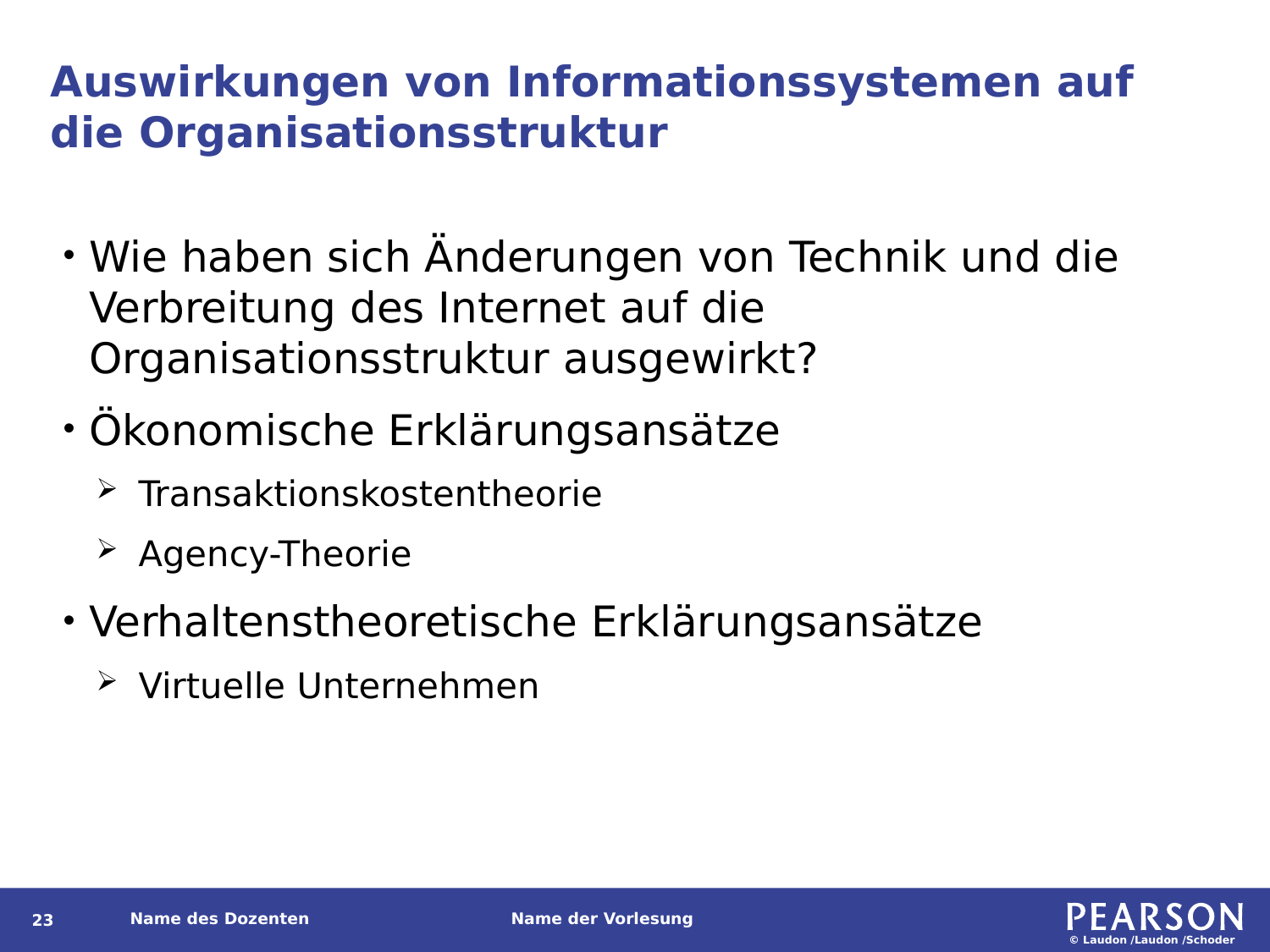

# Auswirkungen von Informationssystemen auf die Organisationsstruktur

Wie haben sich Änderungen von Technik und die Verbreitung des Internet auf die Organisationsstruktur ausgewirkt?
Ökonomische Erklärungsansätze
Transaktionskostentheorie
Agency-Theorie
Verhaltenstheoretische Erklärungsansätze
Virtuelle Unternehmen
23